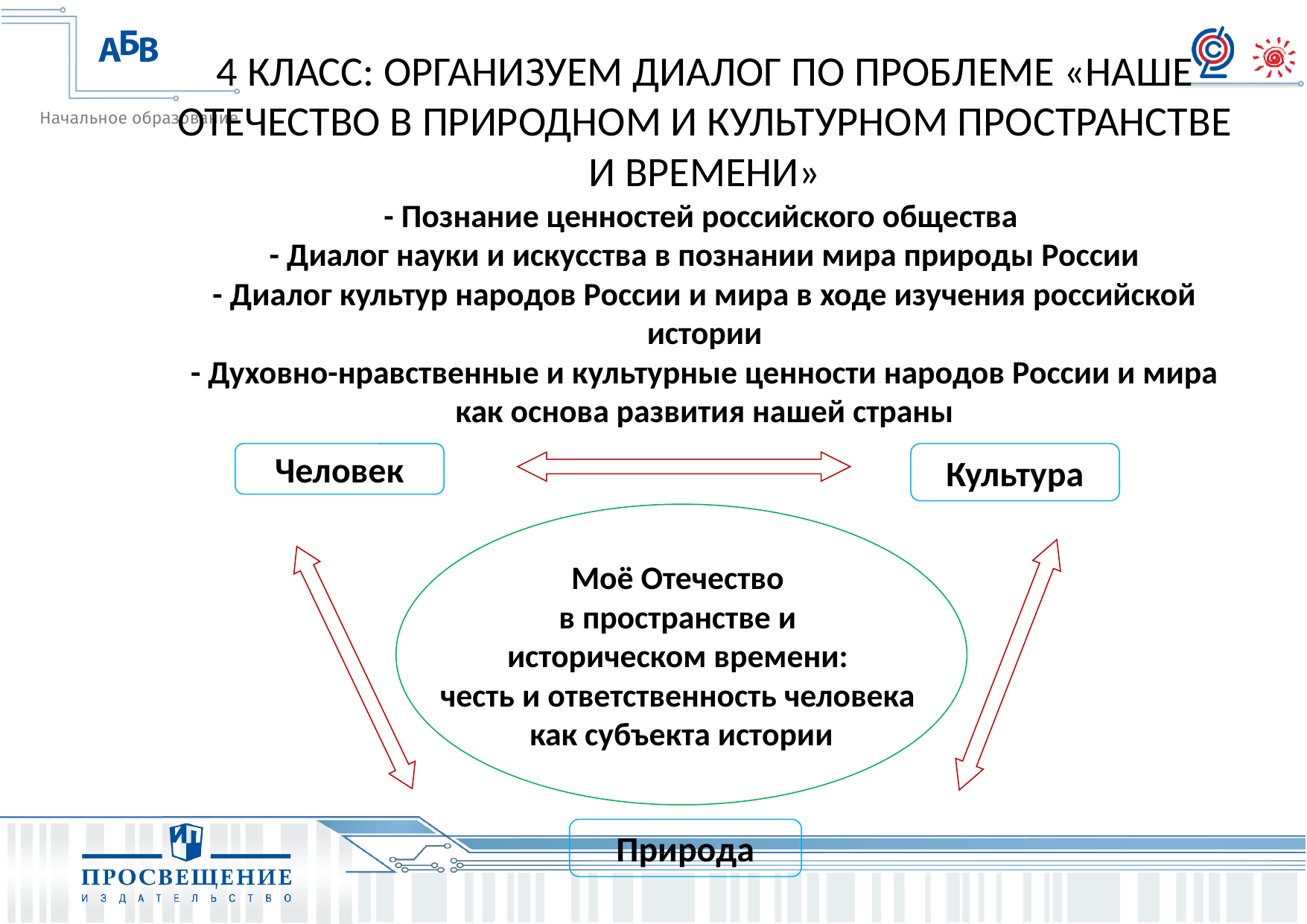

4 КЛАСС: ОРГАНИЗУЕМ ДИАЛОГ ПО ПРОБЛЕМЕ «НАШЕ ОТЕЧЕСТВО В ПРИРОДНОМ И КУЛЬТУРНОМ ПРОСТРАНСТВЕ И ВРЕМЕНИ»
- Познание ценностей российского общества
- Диалог науки и искусства в познании мира природы России
- Диалог культур народов России и мира в ходе изучения российской истории
- Духовно-нравственные и культурные ценности народов России и мира как основа развития нашей страны

Человек
Культура

Моё Отечество
в пространстве и
историческом времени:
честь и ответственность человека
как субъекта истории

Природа